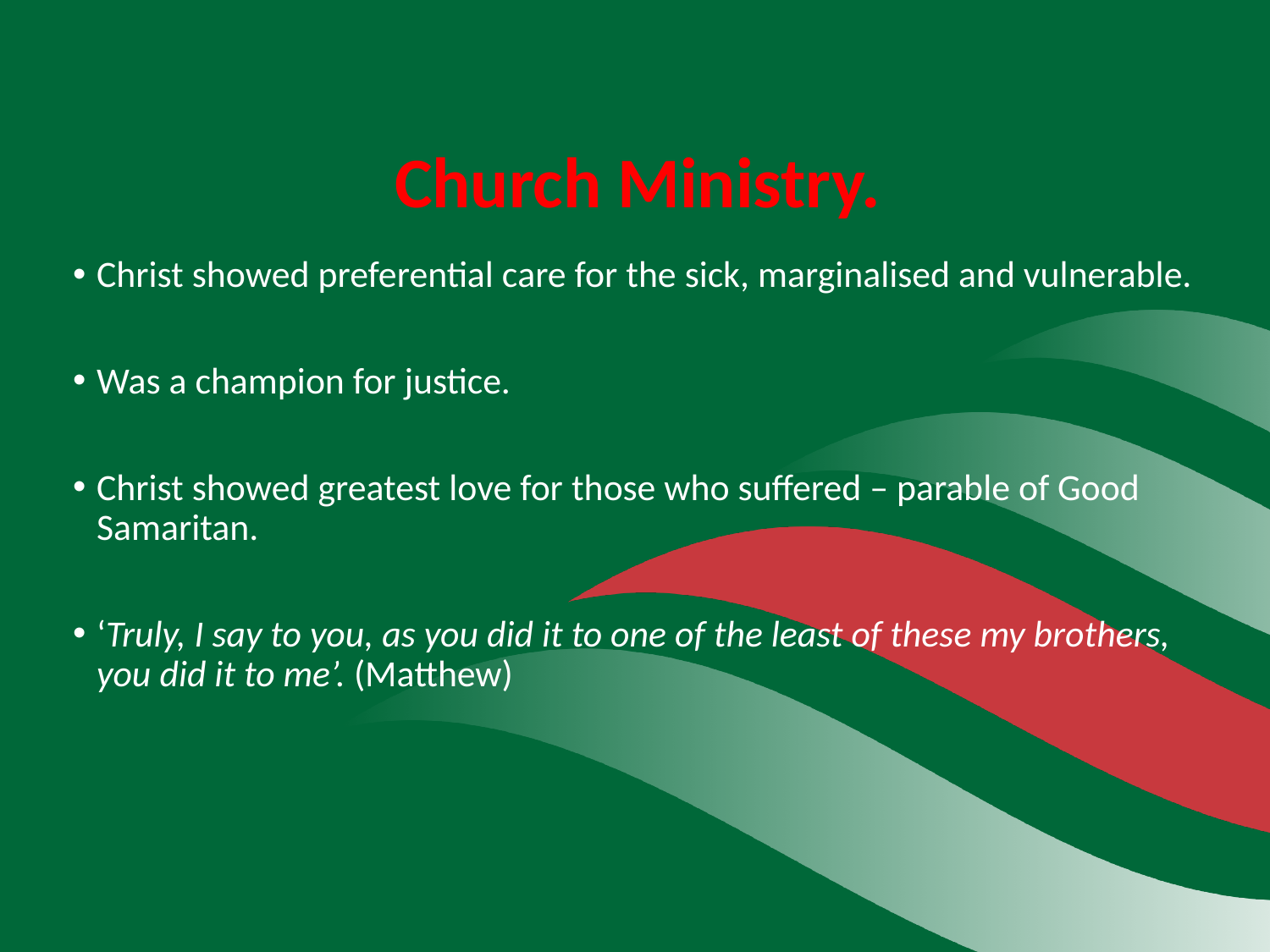

# Church Ministry.
Christ showed preferential care for the sick, marginalised and vulnerable.

Was a champion for justice.

Christ showed greatest love for those who suffered – parable of Good Samaritan.

‘Truly, I say to you, as you did it to one of the least of these my brothers, you did it to me’. (Matthew)